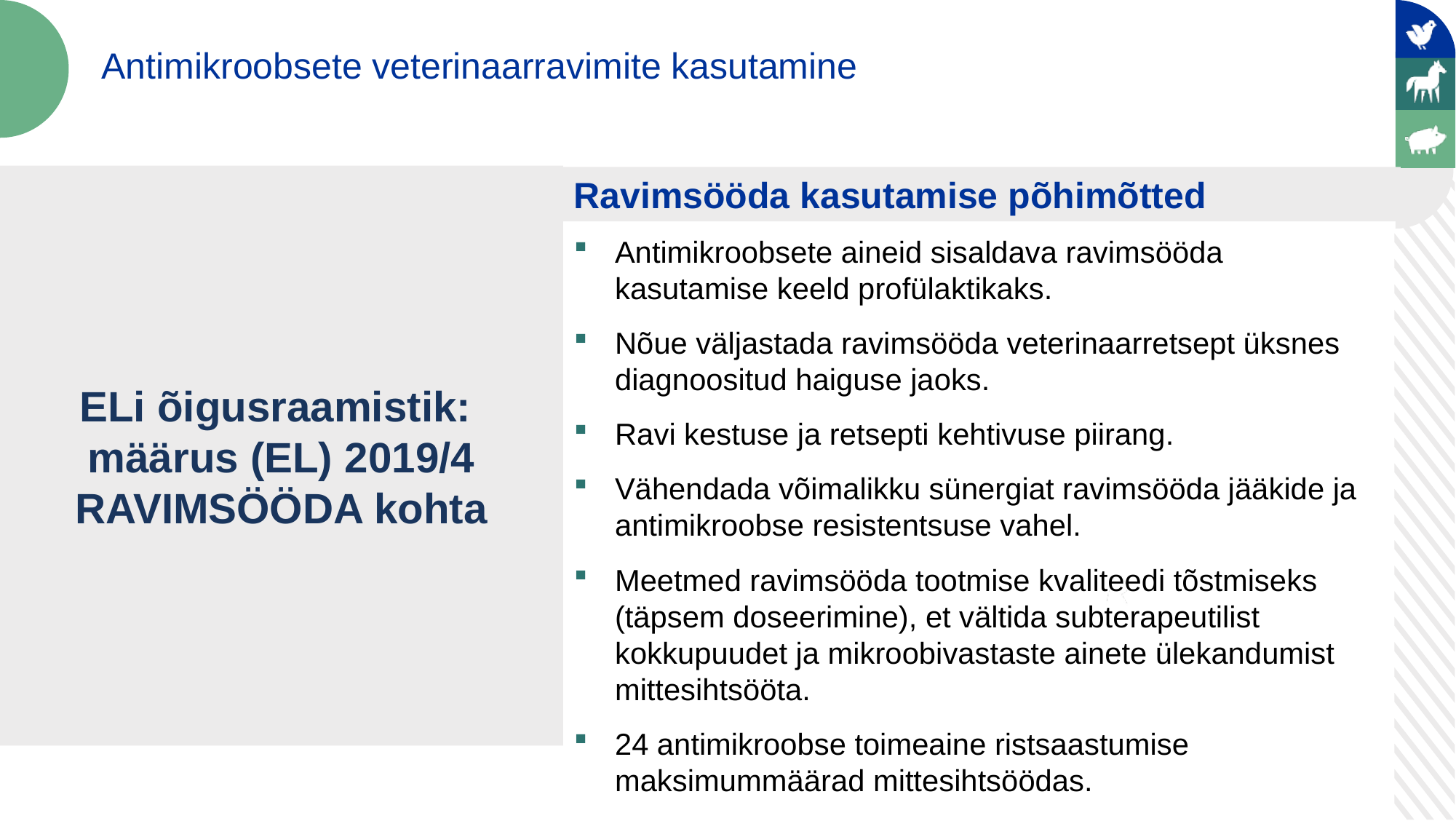

Antimikroobsete veterinaarravimite kasutamine

ELi õigusraamistik:
määrus (EL) 2019/4 RAVIMSÖÖDA kohta
Ravimsööda kasutamise põhimõtted
Antimikroobsete aineid sisaldava ravimsööda kasutamise keeld profülaktikaks.
Nõue väljastada ravimsööda veterinaarretsept üksnes diagnoositud haiguse jaoks.
Ravi kestuse ja retsepti kehtivuse piirang.
Vähendada võimalikku sünergiat ravimsööda jääkide ja antimikroobse resistentsuse vahel.
Meetmed ravimsööda tootmise kvaliteedi tõstmiseks (täpsem doseerimine), et vältida subterapeutilist kokkupuudet ja mikroobivastaste ainete ülekandumist mittesihtsööta.
24 antimikroobse toimeaine ristsaastumise maksimummäärad mittesihtsöödas.

Keela süstemaatiline profülaktika